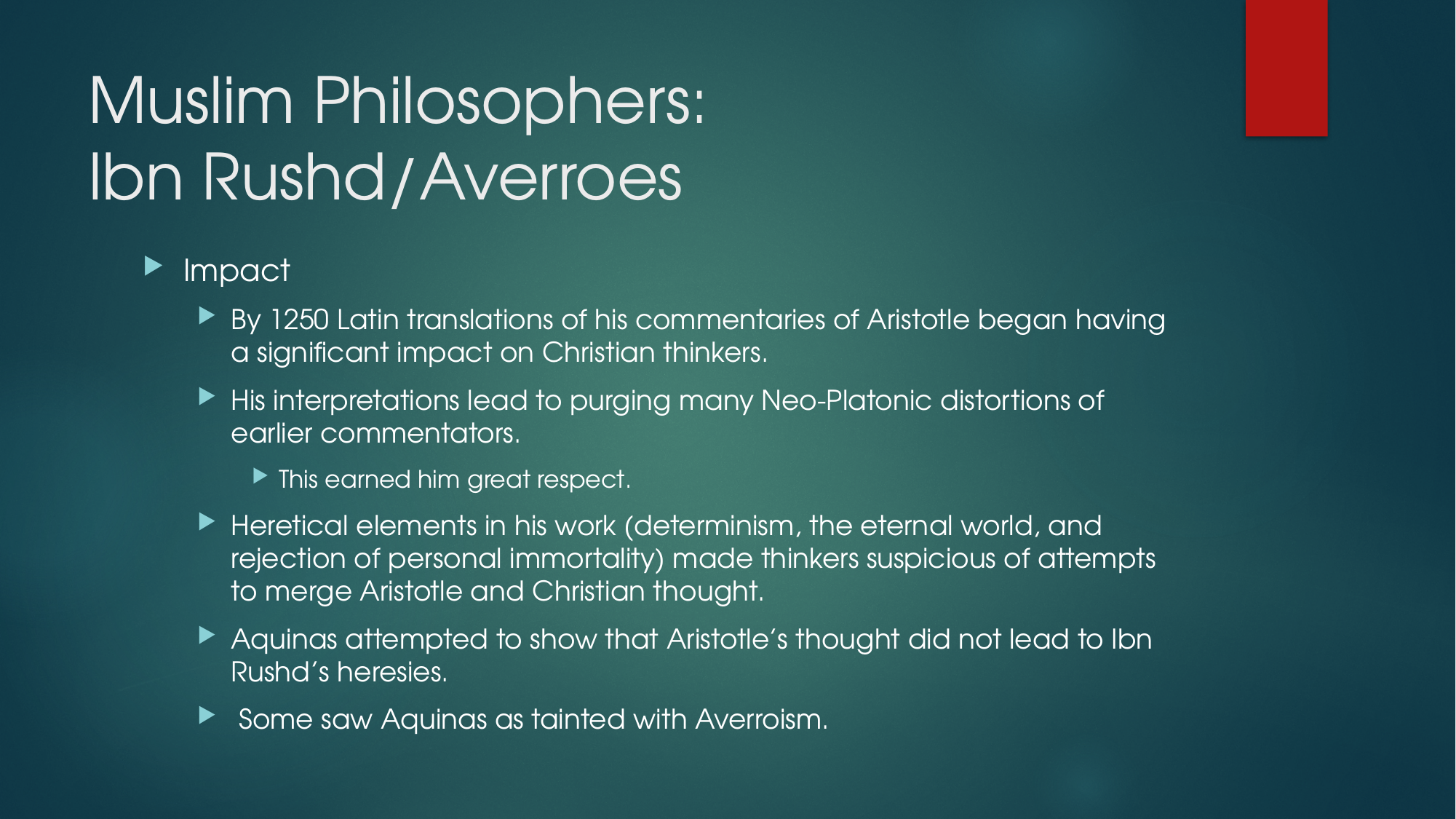

# Muslim Philosophers: Ibn Rushd/Averroes
Impact
By 1250 Latin translations of his commentaries of Aristotle began having a significant impact on Christian thinkers.
His interpretations lead to purging many Neo-Platonic distortions of earlier commentators.
This earned him great respect.
Heretical elements in his work (determinism, the eternal world, and rejection of personal immortality) made thinkers suspicious of attempts to merge Aristotle and Christian thought.
Aquinas attempted to show that Aristotle’s thought did not lead to Ibn Rushd’s heresies.
 Some saw Aquinas as tainted with Averroism.